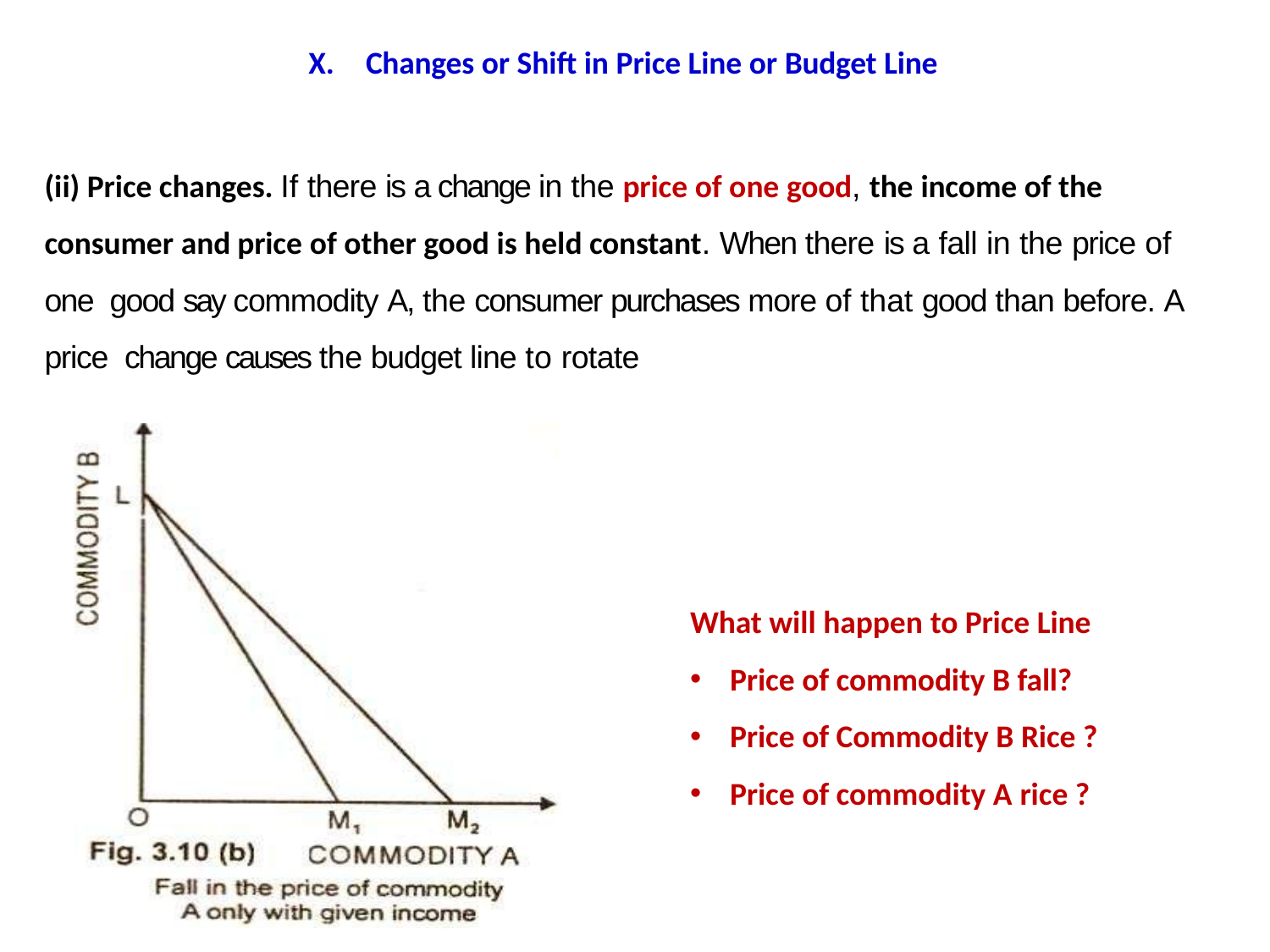

# X.	Changes or Shift in Price Line or Budget Line
(ii) Price changes. If there is a change in the price of one good, the income of the  consumer and price of other good is held constant. When there is a fall in the price of one  good say commodity A, the consumer purchases more of that good than before. A price  change causes the budget line to rotate

What will happen to Price Line
Price of commodity B fall?
Price of Commodity B Rice ?
Price of commodity A rice ?